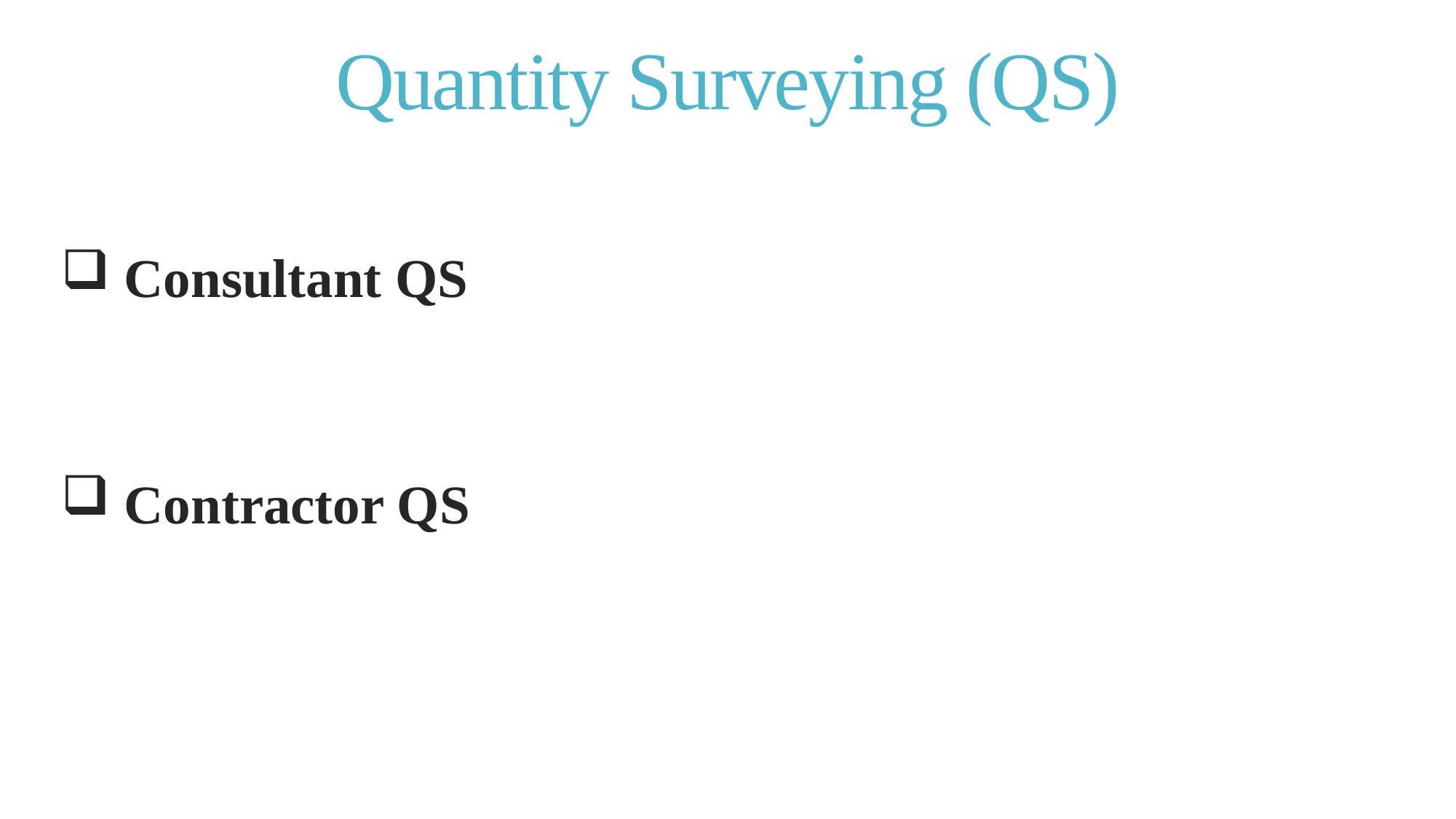

# Quantity Surveying (QS)

 Consultant QS

 Contractor QS